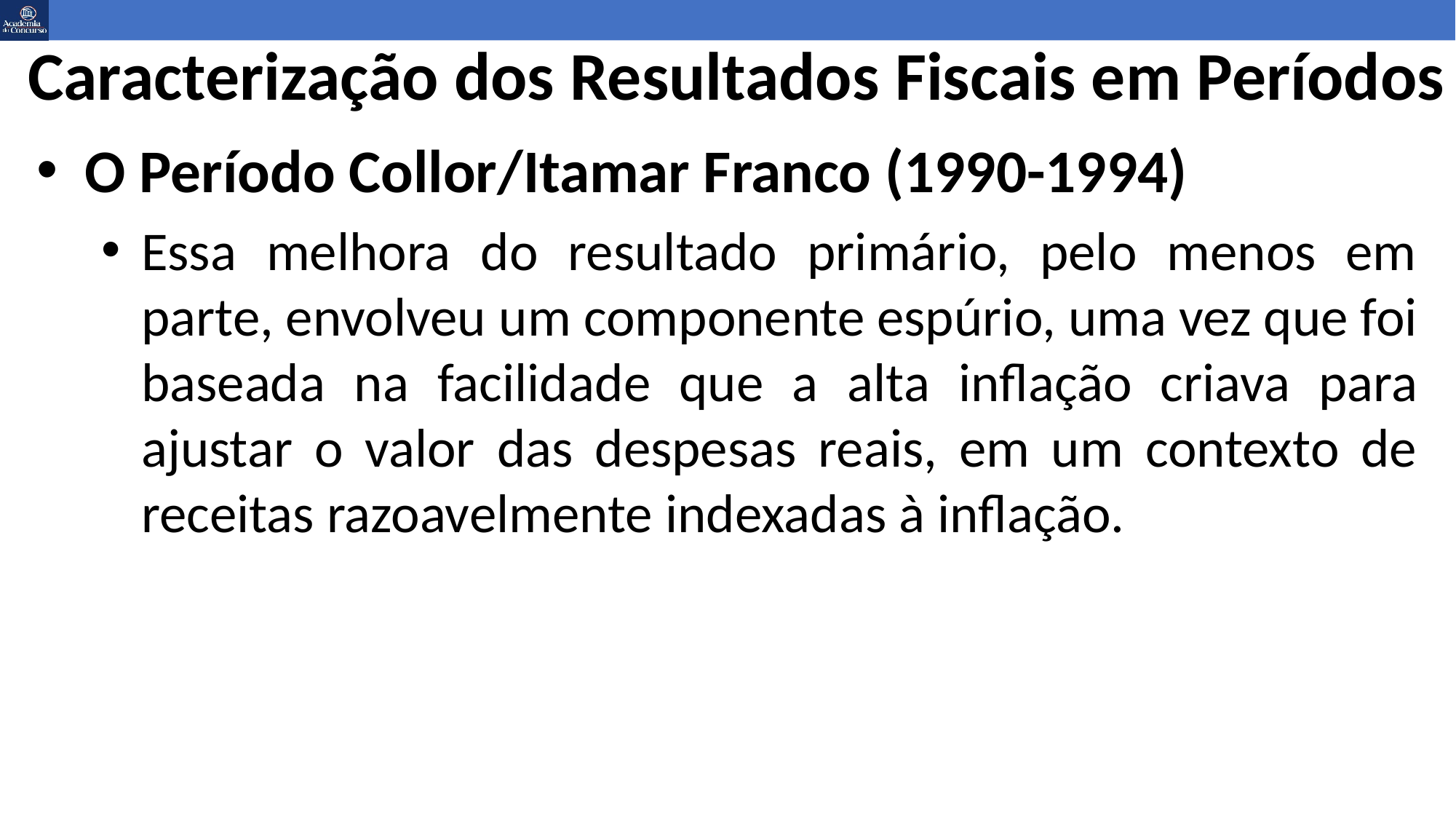

# Caracterização dos Resultados Fiscais em Períodos
O Período Collor/Itamar Franco (1990-1994)
Essa melhora do resultado primário, pelo menos em parte, envolveu um componente espúrio, uma vez que foi baseada na facilidade que a alta inflação criava para ajustar o valor das despesas reais, em um contexto de receitas razoavelmente indexadas à inflação.